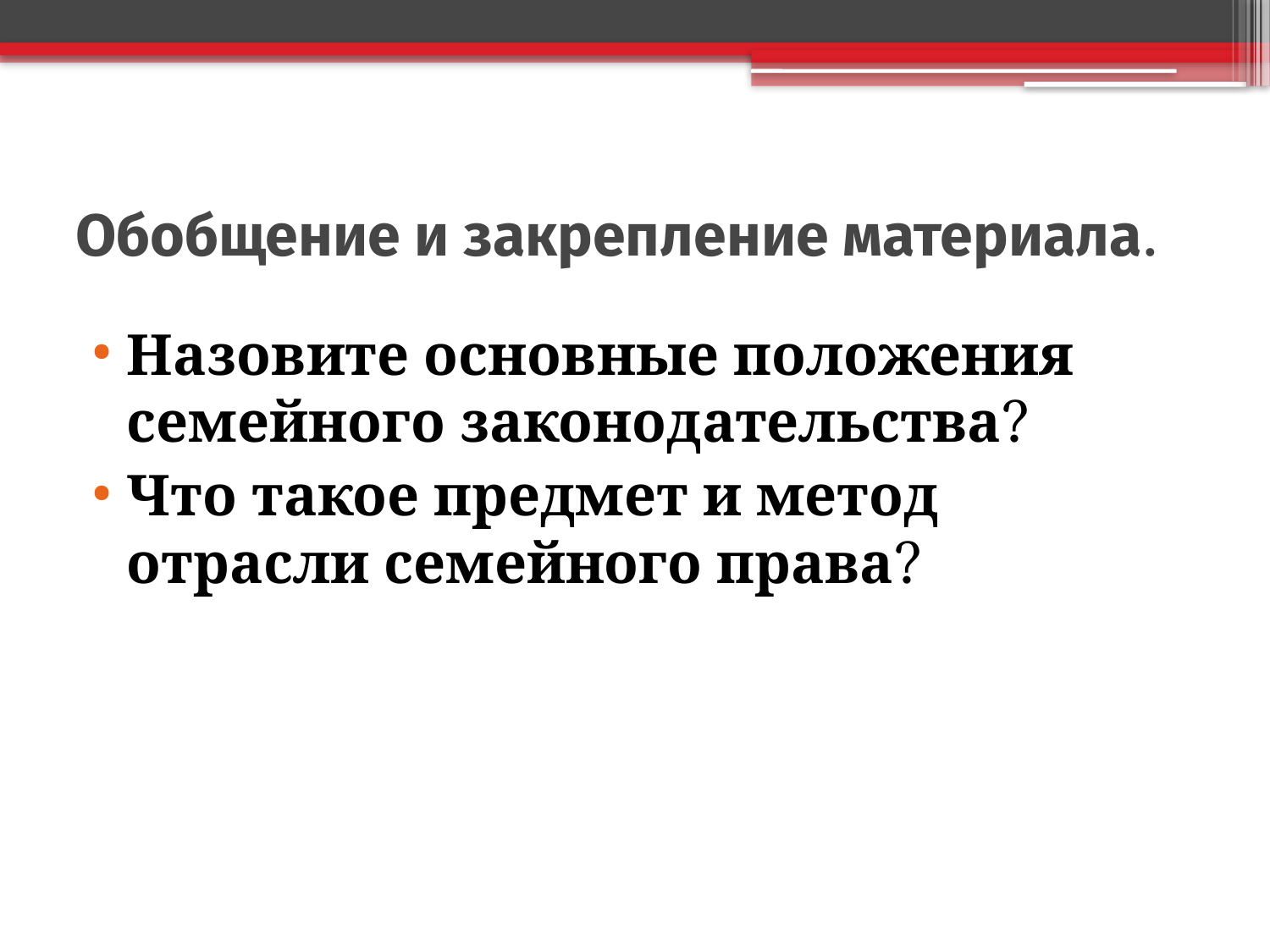

# Обобщение и закрепление материала.
Назовите основные положения семейного законодательства?
Что такое предмет и метод отрасли семейного права?